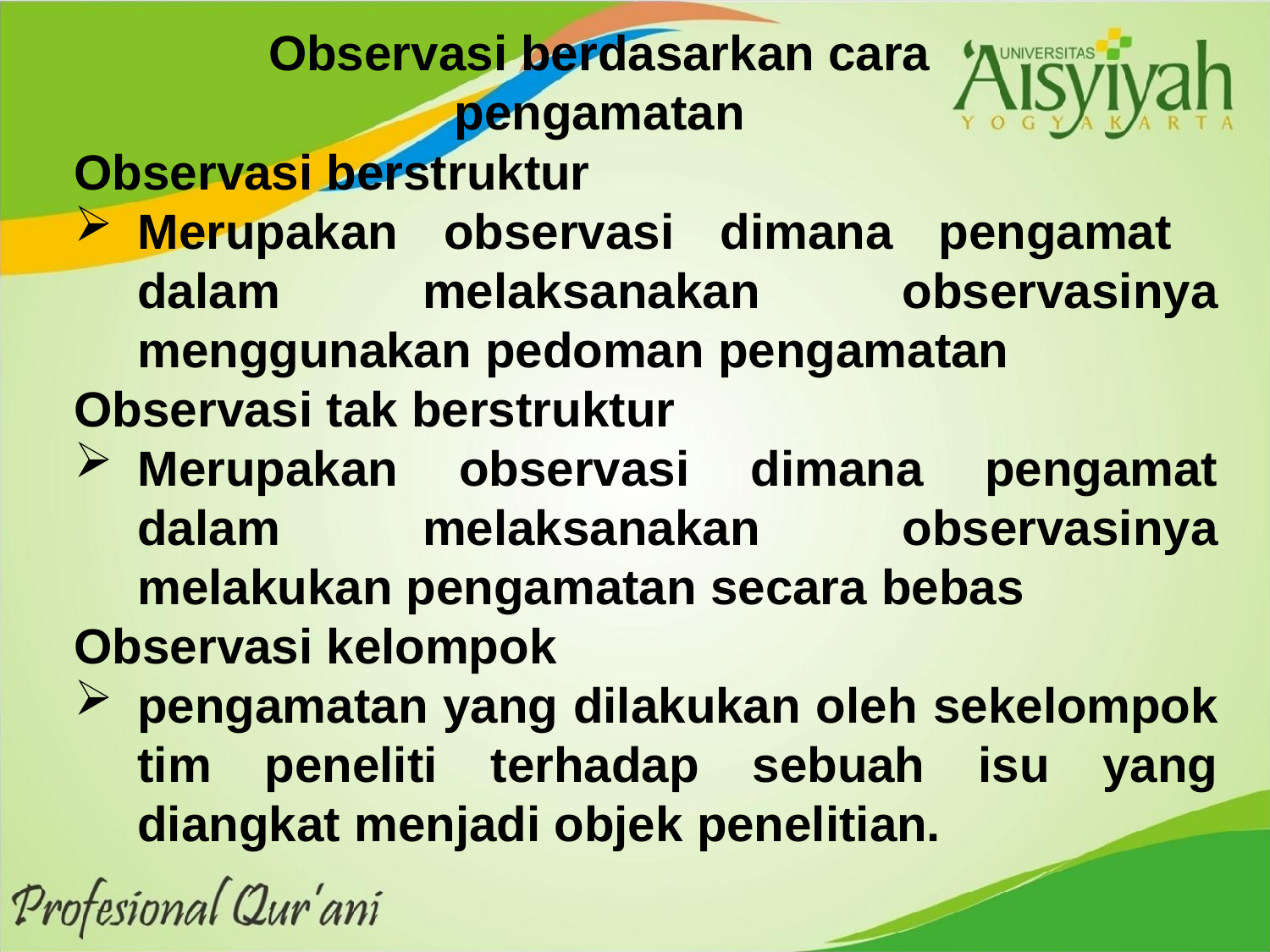

# Observasi berdasarkan cara pengamatan
Observasi berstruktur
Merupakan observasi dimana pengamat  dalam melaksanakan observasinya menggunakan pedoman pengamatan
Observasi tak berstruktur
Merupakan observasi dimana pengamat dalam melaksanakan observasinya melakukan pengamatan secara bebas
Observasi kelompok
pengamatan yang dilakukan oleh sekelompok tim peneliti terhadap sebuah isu yang diangkat menjadi objek penelitian.